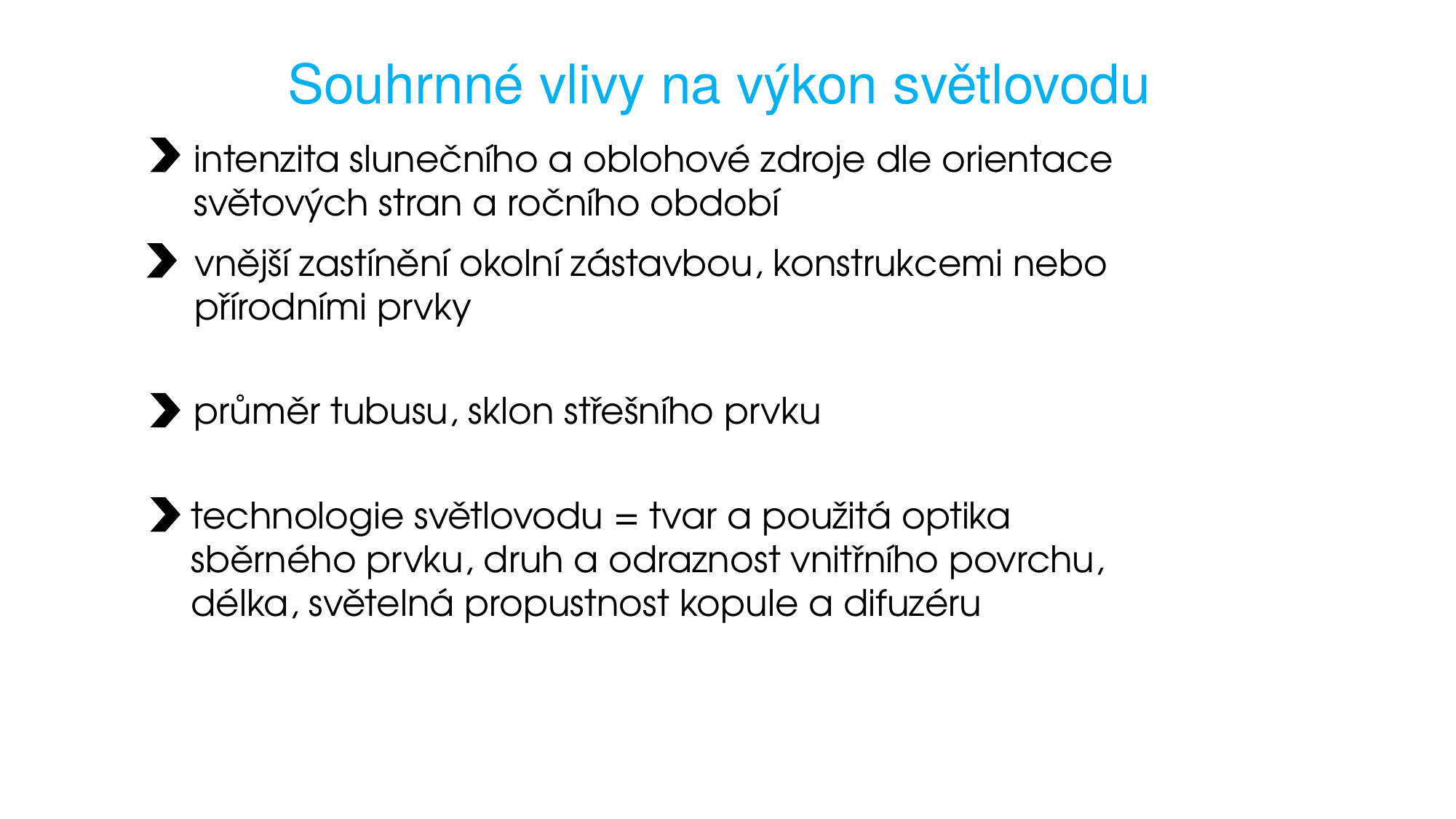

Souhrnné vlivy na výkon světlovodu
intenzita slunečního a oblohové zdroje dle orientace světových stran a ročního období

vnější zastínění okolní zástavbou, konstrukcemi nebo přírodními prvky

průměr tubusu, sklon střešního prvku

technologie světlovodu = tvar a použitá optika sběrného prvku, druh a odraznost vnitřního povrchu, délka, světelná propustnost kopule a difuzéru